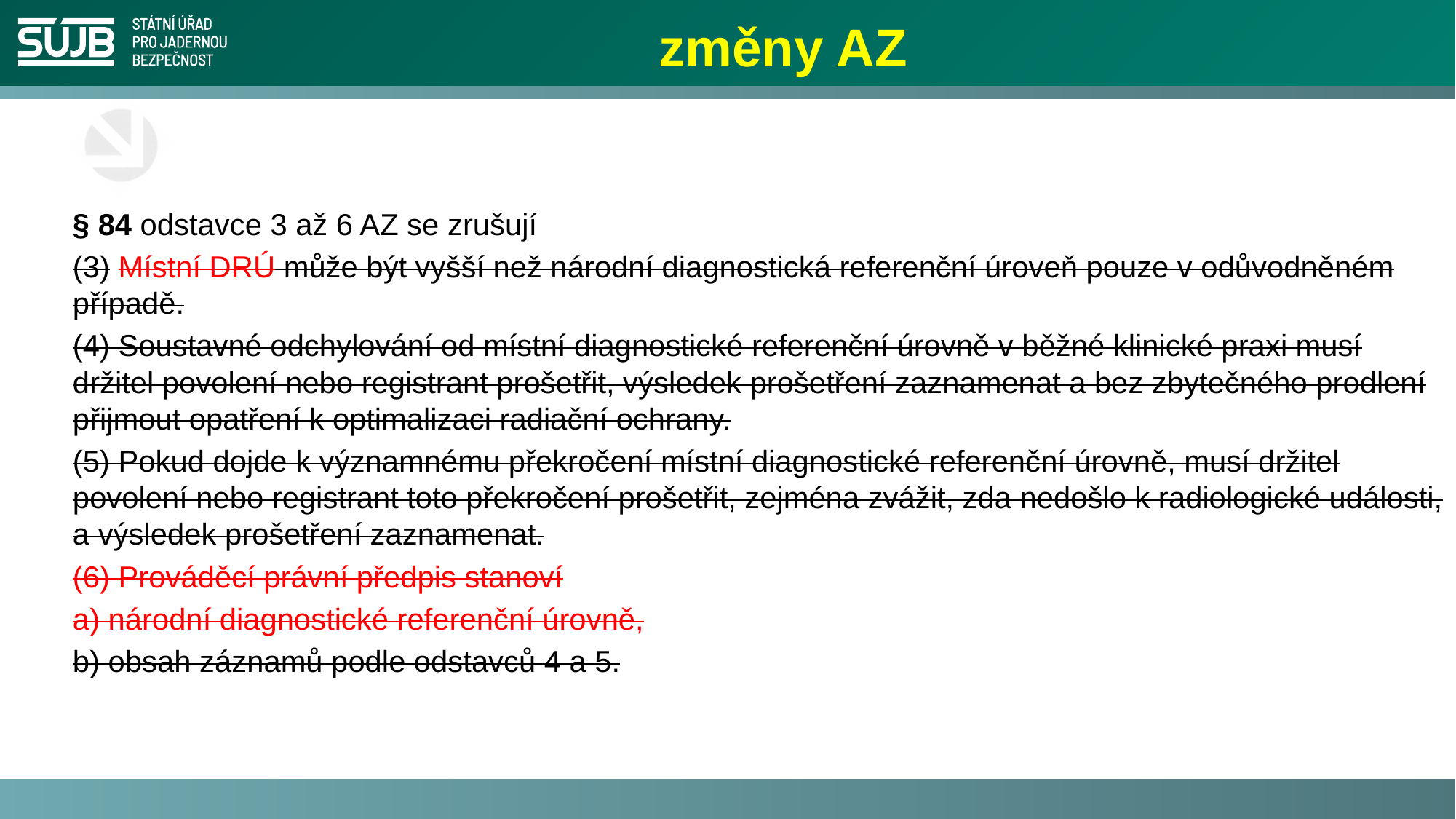

# změny AZ

§ 84 odstavce 3 až 6 AZ se zrušují
(3) Místní DRÚ může být vyšší než národní diagnostická referenční úroveň pouze v odůvodněném případě.
(4) Soustavné odchylování od místní diagnostické referenční úrovně v běžné klinické praxi musí držitel povolení nebo registrant prošetřit, výsledek prošetření zaznamenat a bez zbytečného prodlení přijmout opatření k optimalizaci radiační ochrany.
(5) Pokud dojde k významnému překročení místní diagnostické referenční úrovně, musí držitel povolení nebo registrant toto překročení prošetřit, zejména zvážit, zda nedošlo k radiologické události, a výsledek prošetření zaznamenat.
(6) Prováděcí právní předpis stanoví
a) národní diagnostické referenční úrovně,
b) obsah záznamů podle odstavců 4 a 5.